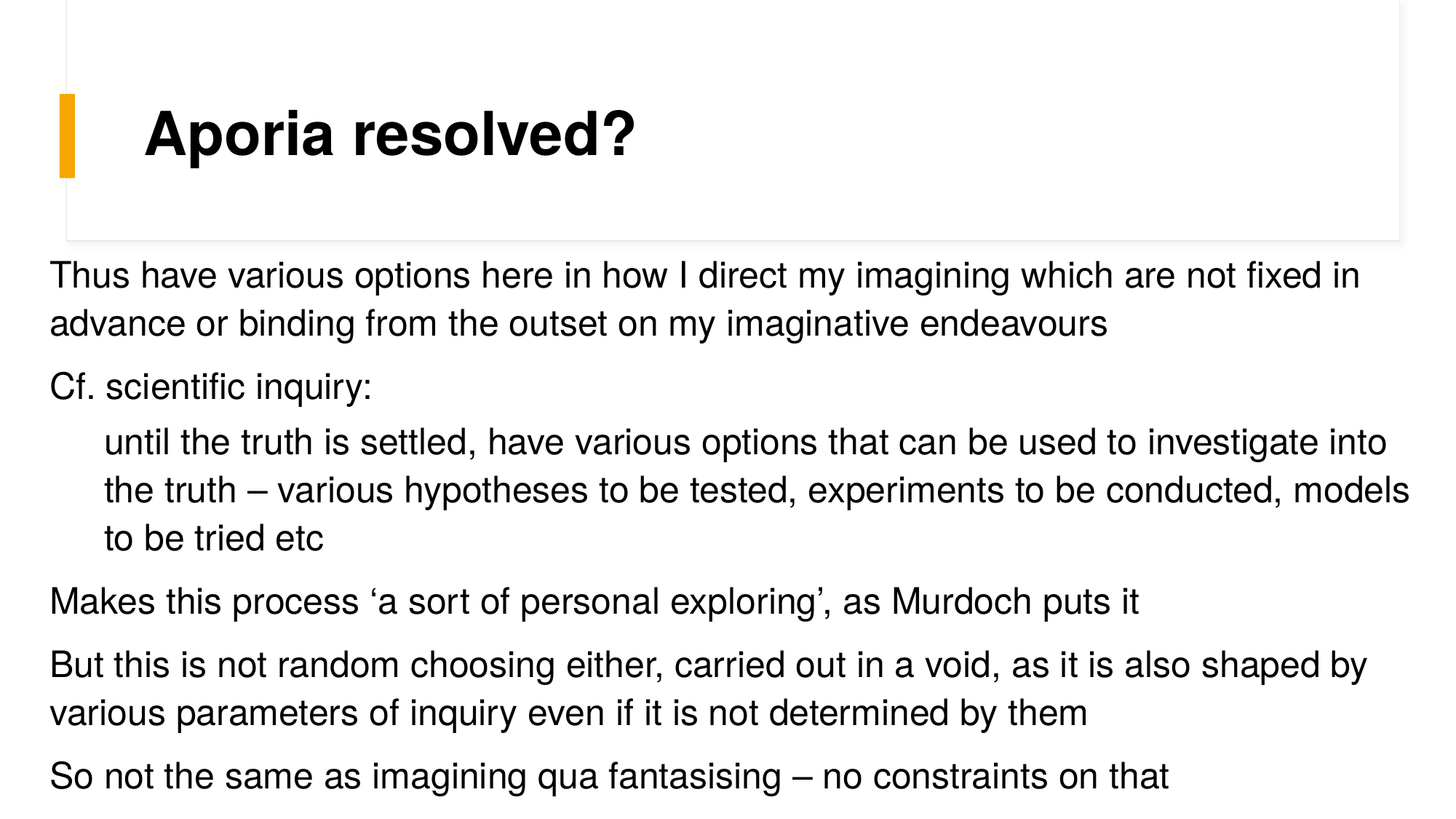

# Aporia resolved?
Thus have various options here in how I direct my imagining which are not fixed in advance or binding from the outset on my imaginative endeavours
Cf. scientific inquiry:
until the truth is settled, have various options that can be used to investigate into the truth – various hypotheses to be tested, experiments to be conducted, models to be tried etc
Makes this process ‘a sort of personal exploring’, as Murdoch puts it
But this is not random choosing either, carried out in a void, as it is also shaped by various parameters of inquiry even if it is not determined by them
So not the same as imagining qua fantasising – no constraints on that